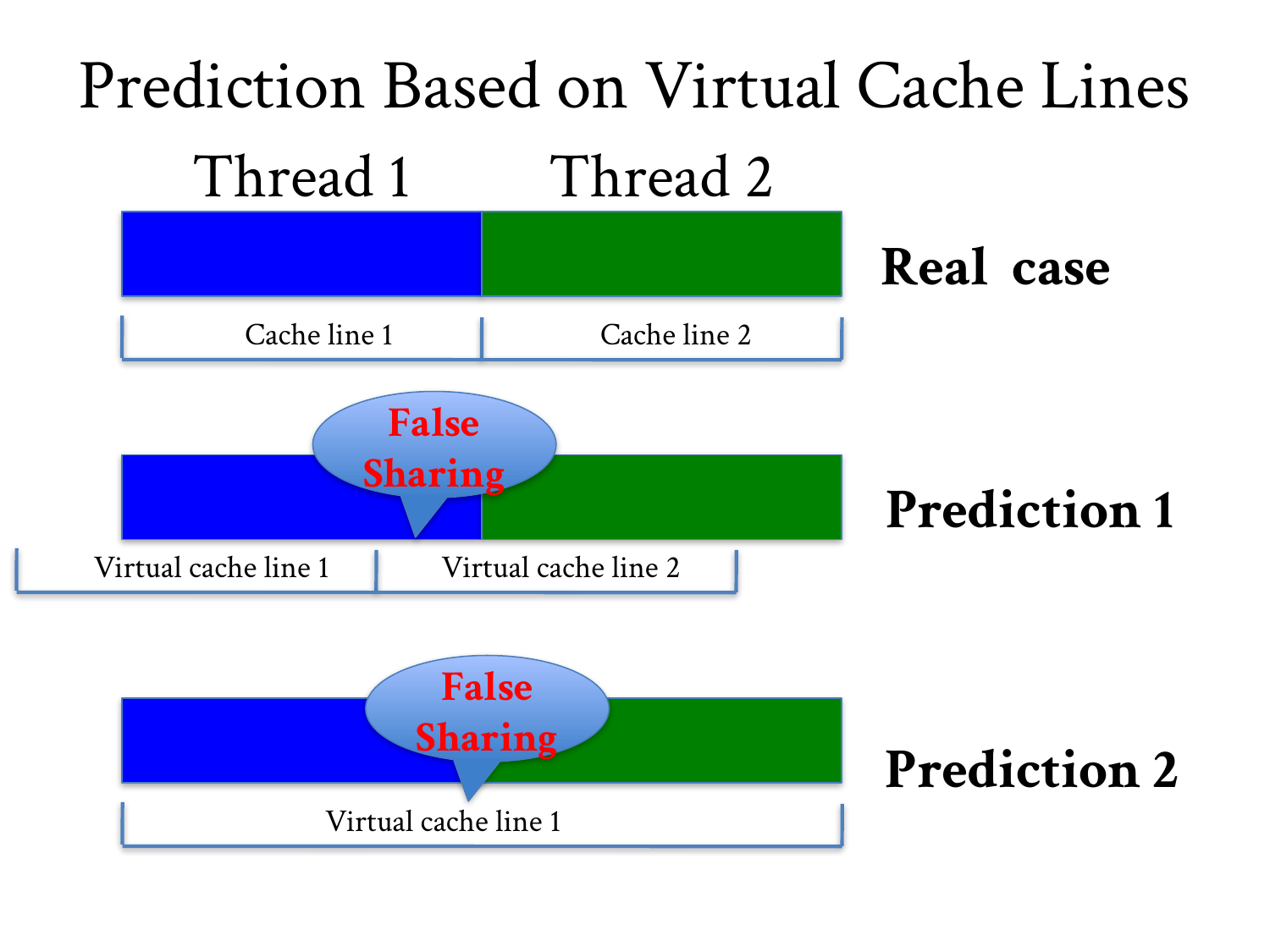

# Prediction Based on Virtual Cache Lines
Thread 1
Thread 2

Real  case
Cache line 1
Cache line 2
False Sharing

Prediction 1
Virtual cache line 1
Virtual cache line 2
False Sharing

Prediction 2
Virtual cache line 1